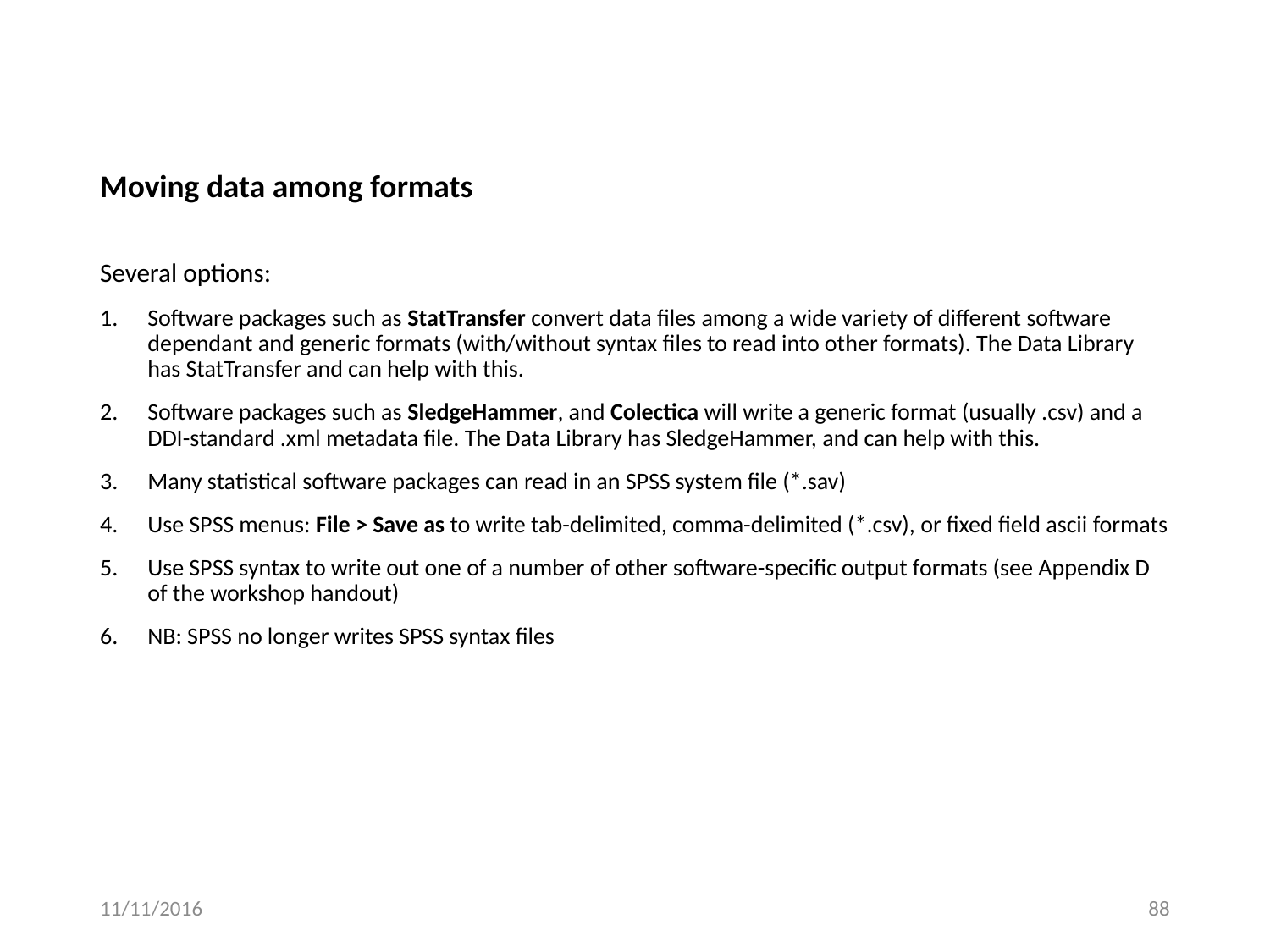

# Moving data among formats
Several options:
Software packages such as StatTransfer convert data files among a wide variety of different software dependant and generic formats (with/without syntax files to read into other formats). The Data Library has StatTransfer and can help with this.
Software packages such as SledgeHammer, and Colectica will write a generic format (usually .csv) and a DDI-standard .xml metadata file. The Data Library has SledgeHammer, and can help with this.
Many statistical software packages can read in an SPSS system file (*.sav)
Use SPSS menus: File > Save as to write tab-delimited, comma-delimited (*.csv), or fixed field ascii formats
Use SPSS syntax to write out one of a number of other software-specific output formats (see Appendix D of the workshop handout)
NB: SPSS no longer writes SPSS syntax files

11/11/2016
88